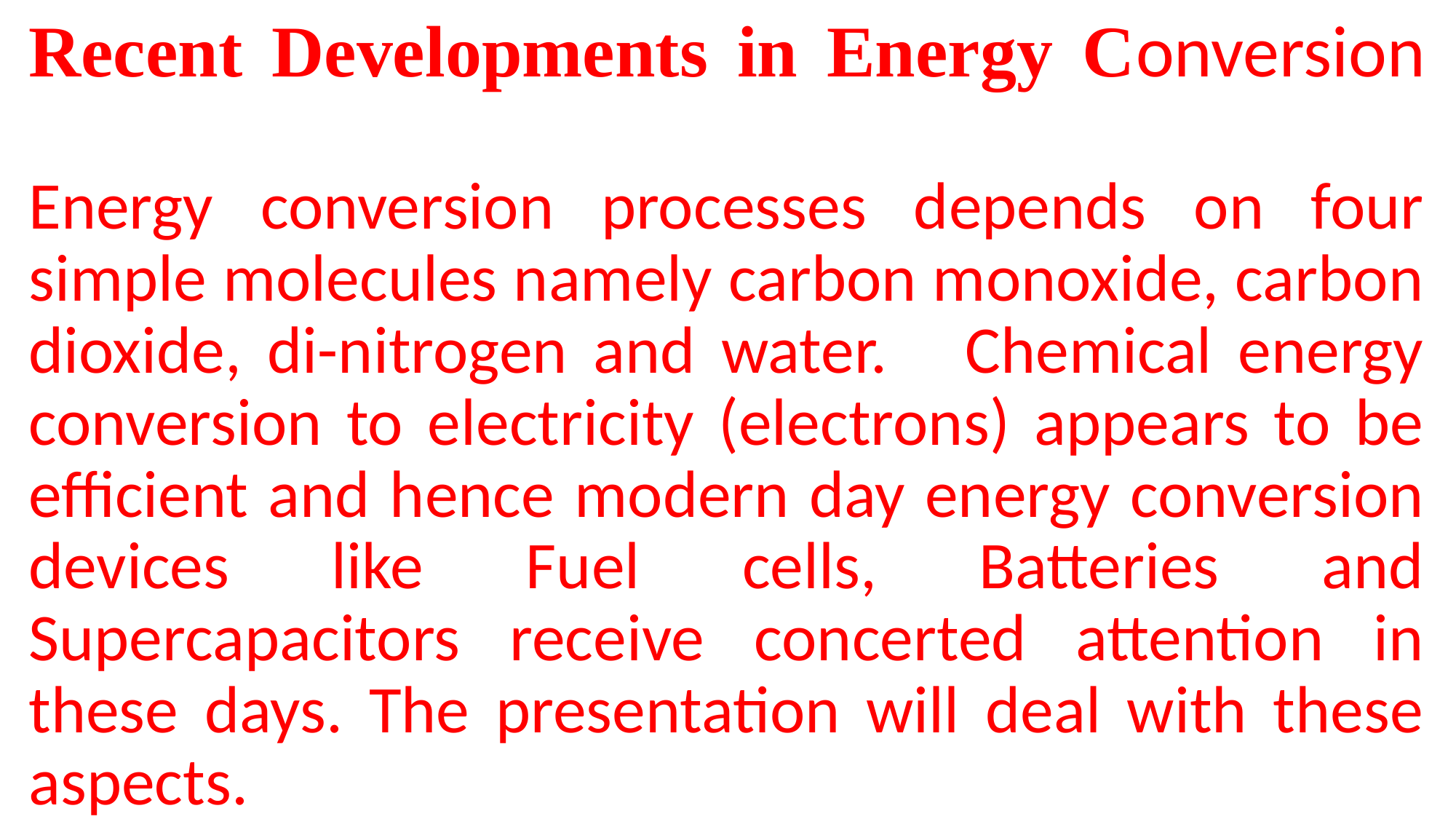

# Recent Developments in Energy Conversion Energy conversion processes depends on four simple molecules namely carbon monoxide, carbon dioxide, di-nitrogen and water.   Chemical energy conversion to electricity (electrons) appears to be efficient and hence modern day energy conversion devices like Fuel cells, Batteries and Supercapacitors receive concerted attention in these days. The presentation will deal with these aspects.